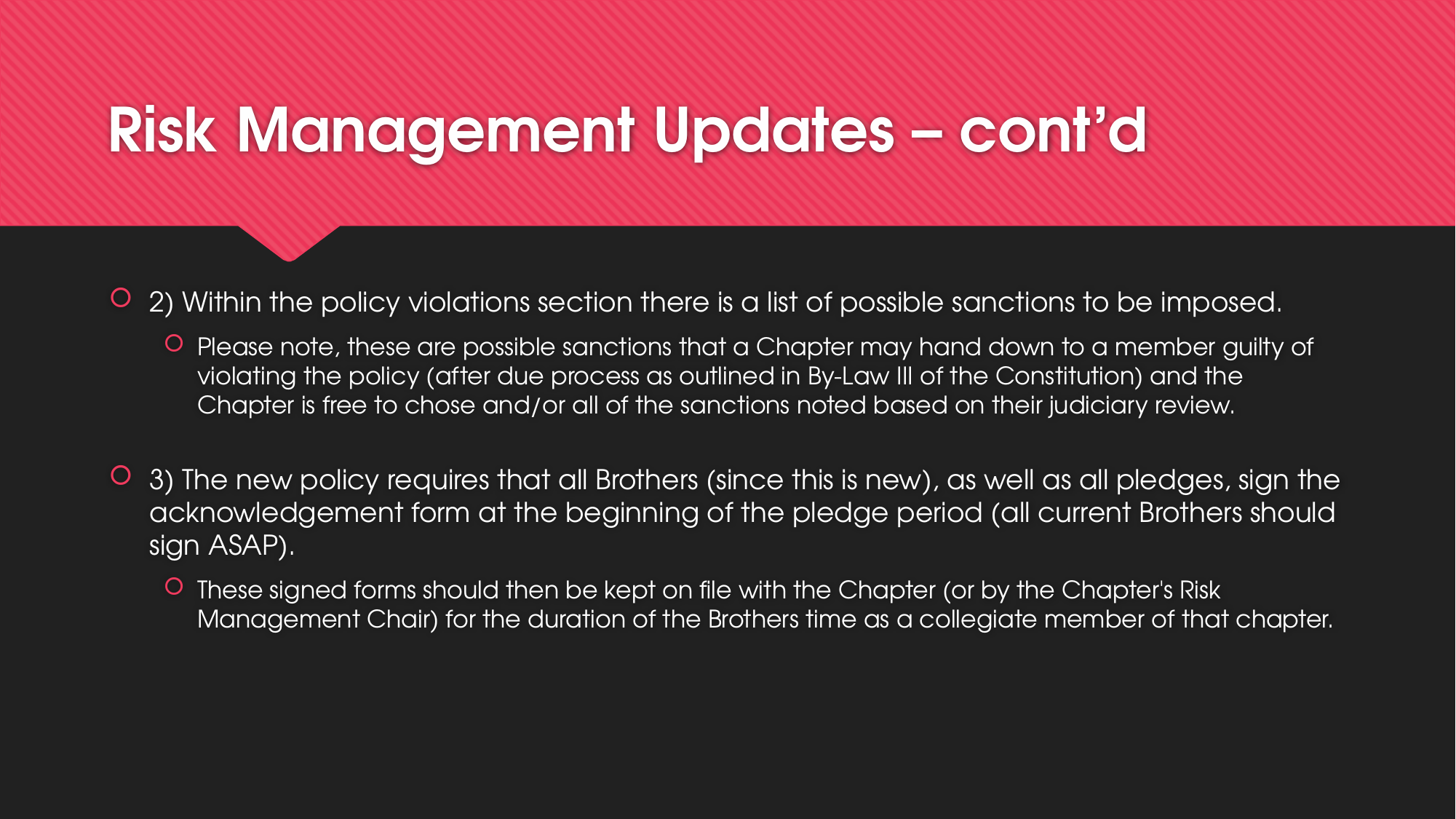

# Risk Management Updates – cont’d
2) Within the policy violations section there is a list of possible sanctions to be imposed.
Please note, these are possible sanctions that a Chapter may hand down to a member guilty of violating the policy (after due process as outlined in By-Law III of the Constitution) and the Chapter is free to chose and/or all of the sanctions noted based on their judiciary review.
3) The new policy requires that all Brothers (since this is new), as well as all pledges, sign the acknowledgement form at the beginning of the pledge period (all current Brothers should sign ASAP).
These signed forms should then be kept on file with the Chapter (or by the Chapter's Risk Management Chair) for the duration of the Brothers time as a collegiate member of that chapter.